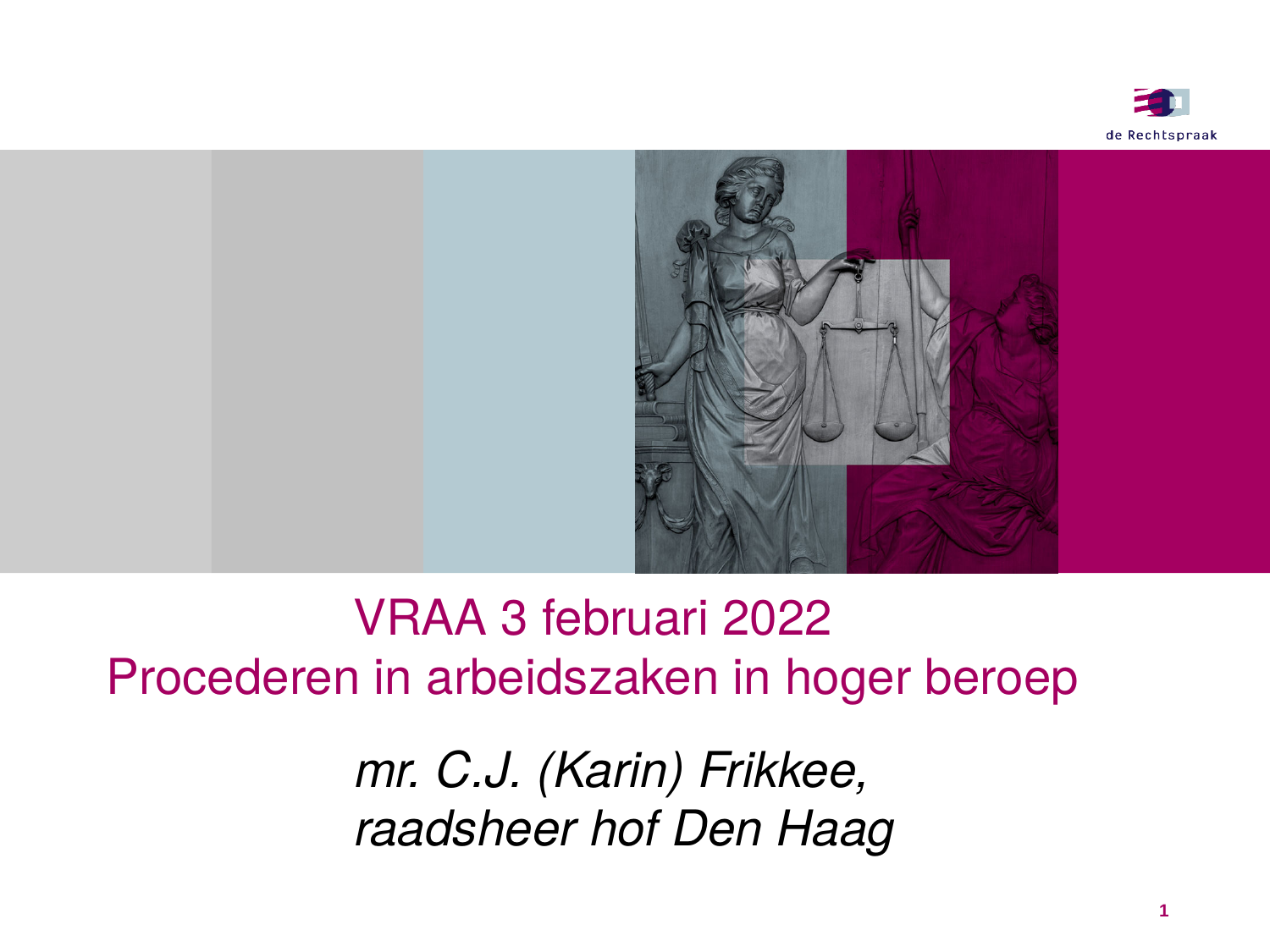

# mr. C.J. (Karin) Frikkee, raadsheer hof Den Haag
VRAA 3 februari 2022
Procederen in arbeidszaken in hoger beroep
1